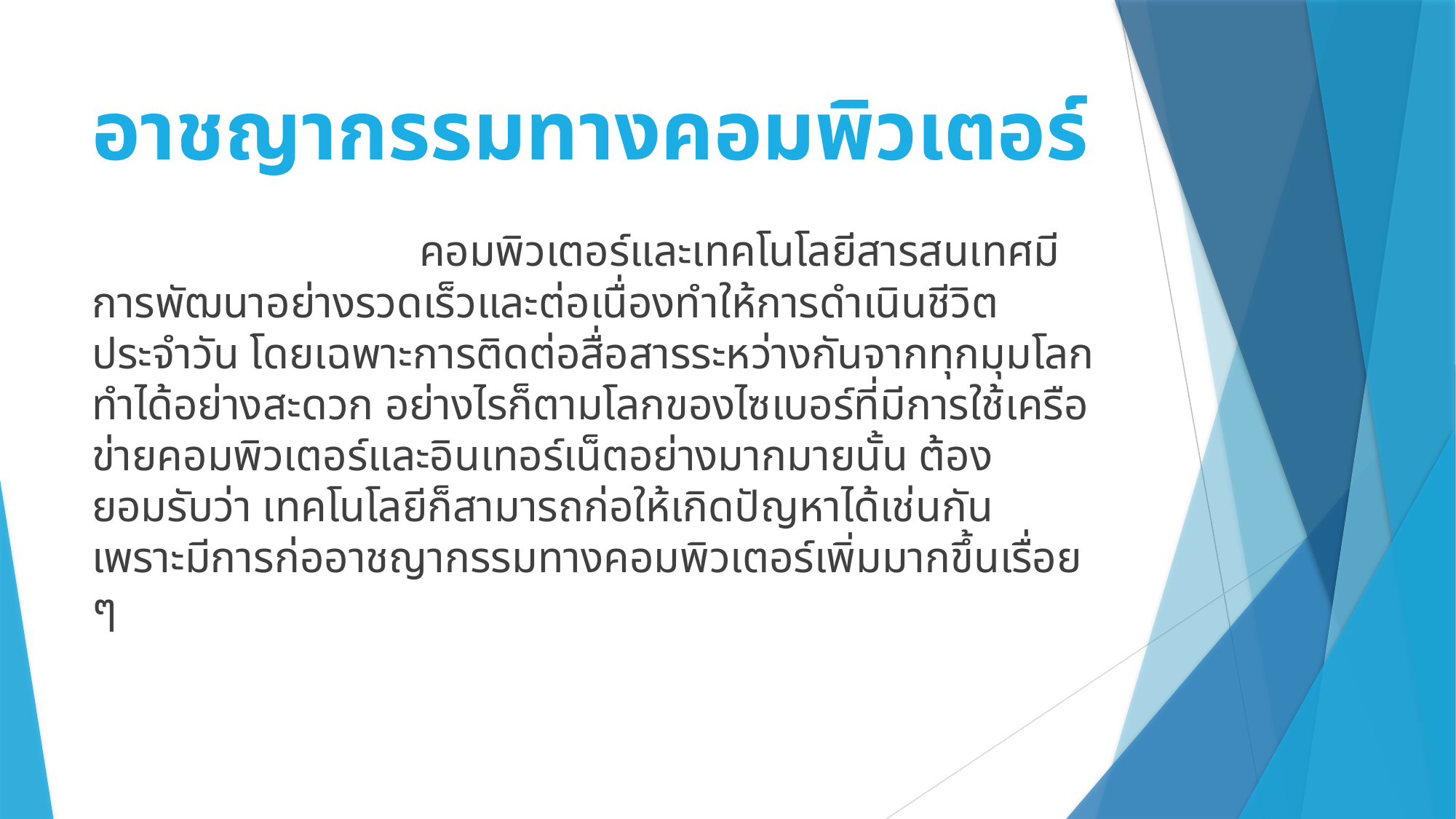

# อาชญากรรมทางคอมพิวเตอร์
			คอมพิวเตอร์และเทคโนโลยีสารสนเทศมีการพัฒนาอย่างรวดเร็วและต่อเนื่องทำให้การดำเนินชีวิตประจำวัน โดยเฉพาะการติดต่อสื่อสารระหว่างกันจากทุกมุมโลกทำได้อย่างสะดวก อย่างไรก็ตามโลกของไซเบอร์ที่มีการใช้เครือข่ายคอมพิวเตอร์และอินเทอร์เน็ตอย่างมากมายนั้น ต้องยอมรับว่า เทคโนโลยีก็สามารถก่อให้เกิดปัญหาได้เช่นกัน เพราะมีการก่ออาชญากรรมทางคอมพิวเตอร์เพิ่มมากขึ้นเรื่อย ๆ